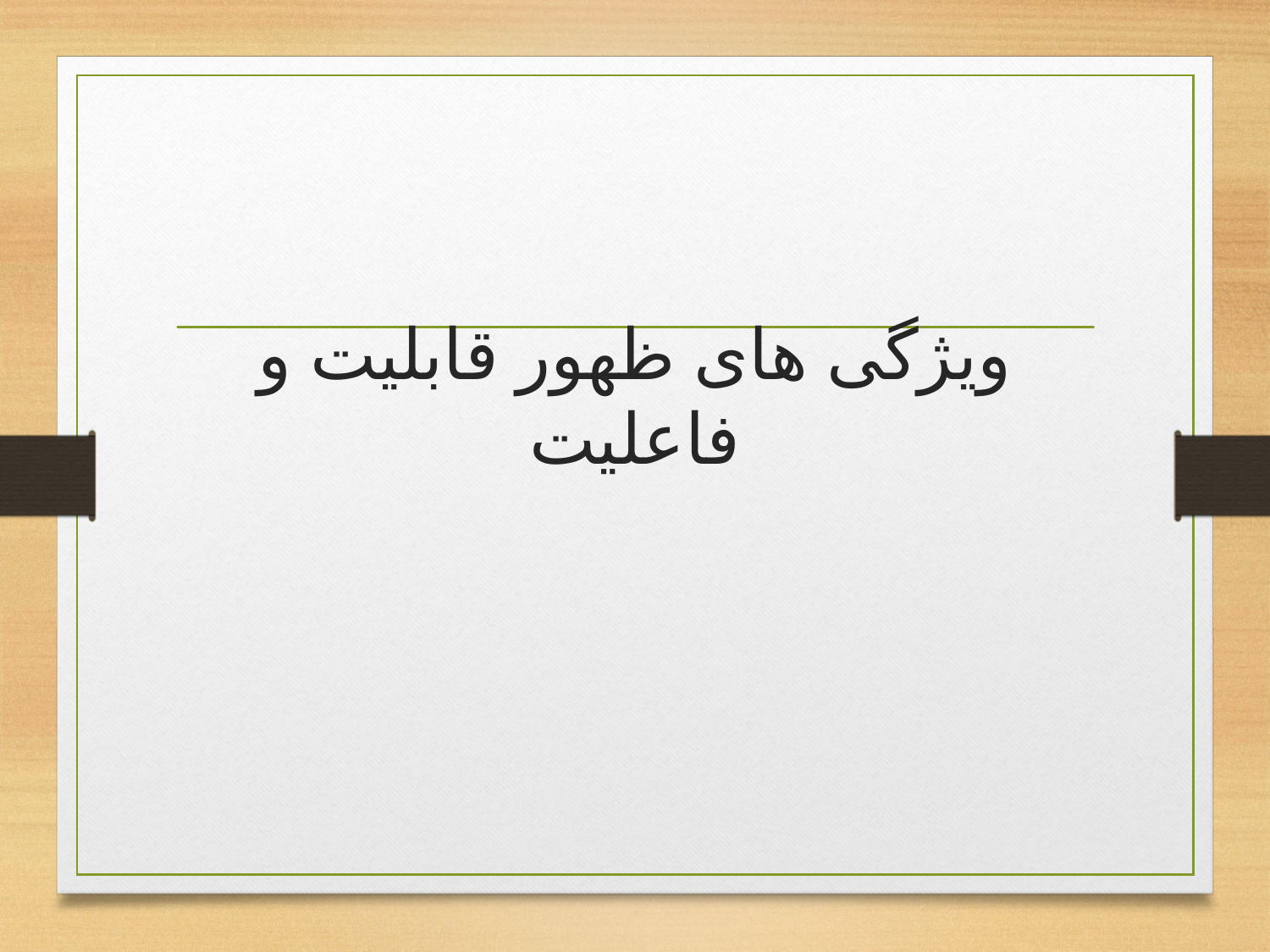

# ویژگی های ظهور قابلیت و فاعلیت